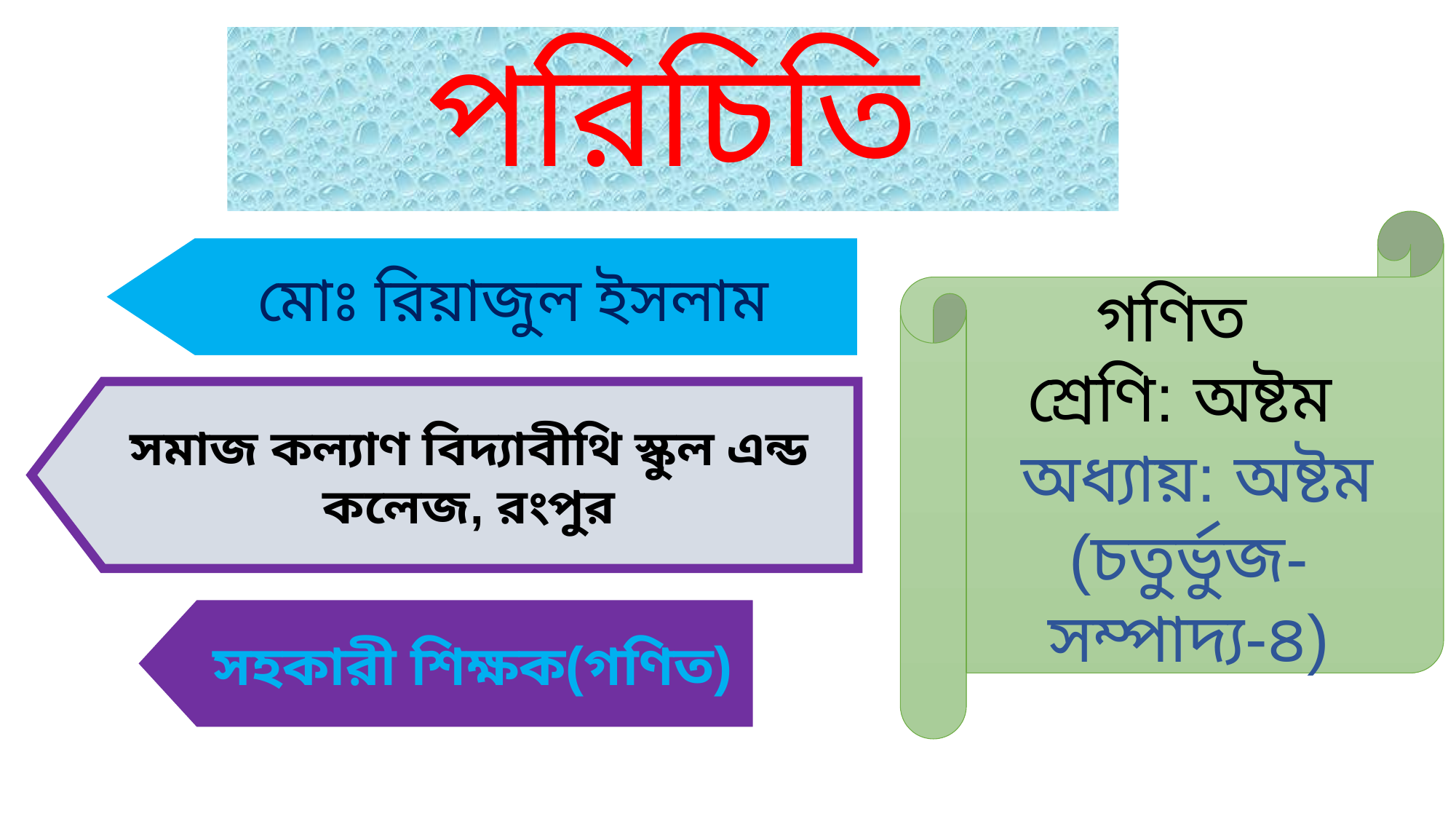

পরিচিতি
গণিত
শ্রেণি: অষ্টম
 অধ্যায়: অষ্টম (চতুর্ভুজ-সম্পাদ্য-৪)
মোঃ রিয়াজুল ইসলাম
সমাজ কল্যাণ বিদ্যাবীথি স্কুল এন্ড কলেজ, রংপুর
সহকারী শিক্ষক(গণিত)